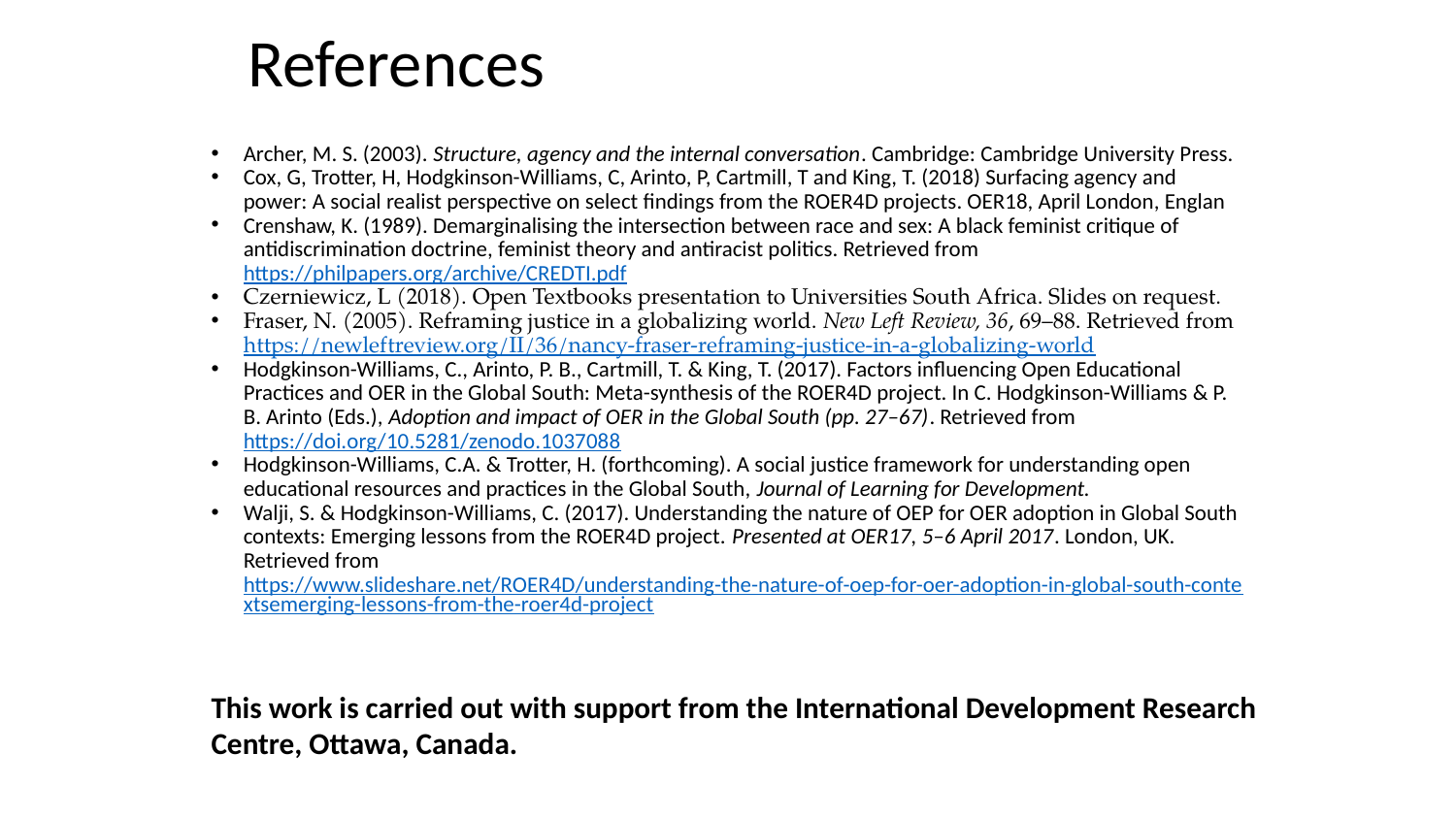

# References
Archer, M. S. (2003). Structure, agency and the internal conversation. Cambridge: Cambridge University Press.
Cox, G, Trotter, H, Hodgkinson-Williams, C, Arinto, P, Cartmill, T and King, T. (2018) Surfacing agency and power: A social realist perspective on select findings from the ROER4D projects. OER18, April London, Englan
Crenshaw, K. (1989). Demarginalising the intersection between race and sex: A black feminist critique of antidiscrimination doctrine, feminist theory and antiracist politics. Retrieved from https://philpapers.org/archive/CREDTI.pdf
Czerniewicz, L (2018). Open Textbooks presentation to Universities South Africa. Slides on request.
Fraser, N. (2005). Reframing justice in a globalizing world. New Left Review, 36, 69–88. Retrieved from https://newleftreview.org/II/36/nancy-fraser-reframing-justice-in-a-globalizing-world
Hodgkinson-Williams, C., Arinto, P. B., Cartmill, T. & King, T. (2017). Factors influencing Open Educational Practices and OER in the Global South: Meta-synthesis of the ROER4D project. In C. Hodgkinson-Williams & P. B. Arinto (Eds.), Adoption and impact of OER in the Global South (pp. 27–67). Retrieved from https://doi.org/10.5281/zenodo.1037088
Hodgkinson-Williams, C.A. & Trotter, H. (forthcoming). A social justice framework for understanding open educational resources and practices in the Global South, Journal of Learning for Development.
Walji, S. & Hodgkinson-Williams, C. (2017). Understanding the nature of OEP for OER adoption in Global South contexts: Emerging lessons from the ROER4D project. Presented at OER17, 5–6 April 2017. London, UK. Retrieved from https://www.slideshare.net/ROER4D/understanding-the-nature-of-oep-for-oer-adoption-in-global-south-contextsemerging-lessons-from-the-roer4d-project
This work is carried out with support from the International Development Research Centre, Ottawa, Canada.